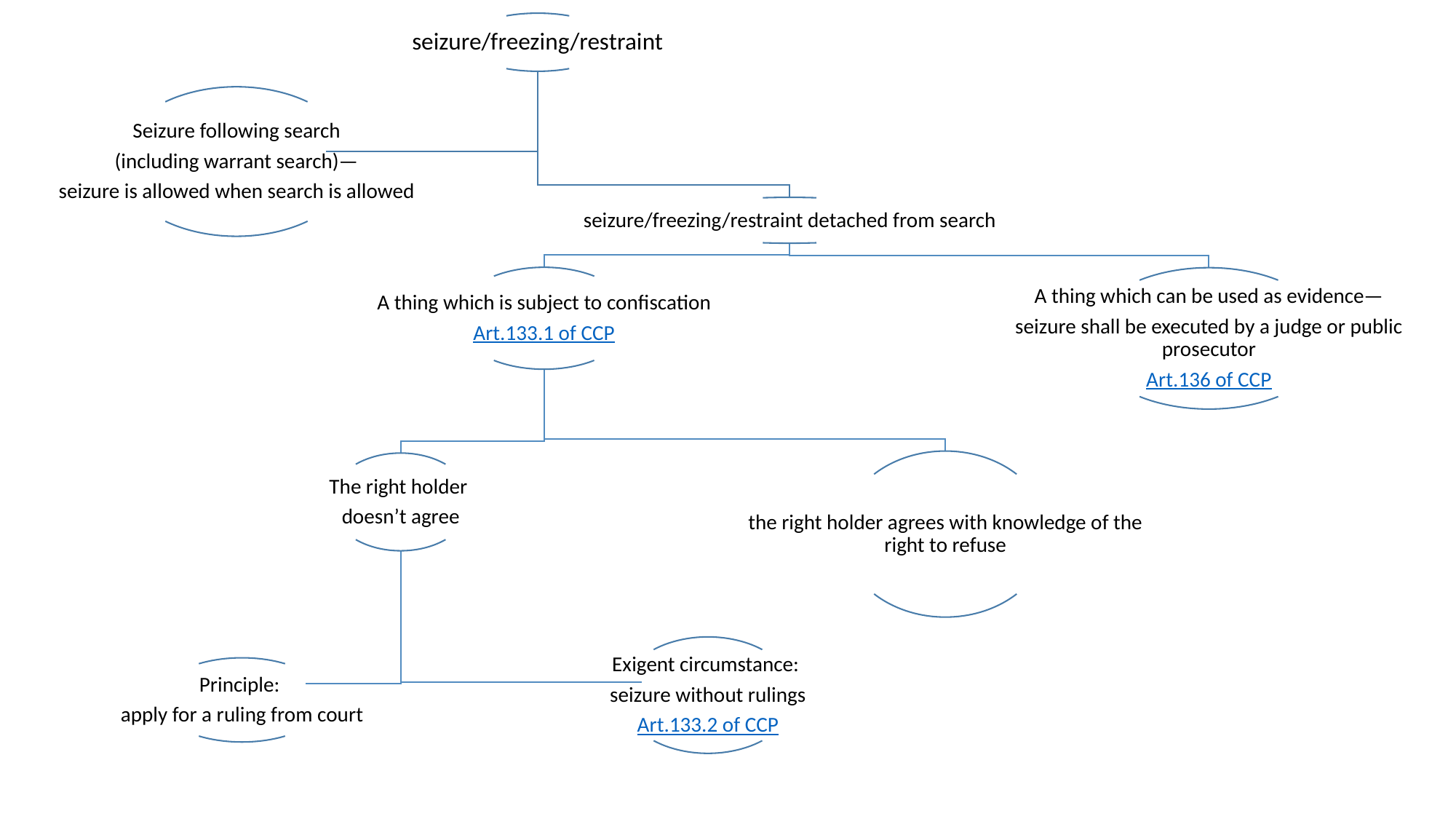

seizure/freezing/restraint
seizure/freezing/restraint detached from search
A thing which can be used as evidence—
seizure shall be executed by a judge or public prosecutor
Art.136 of CCP
A thing which is subject to confiscation
Art.133.1 of CCP
the right holder agrees with knowledge of the right to refuse
The right holder
doesn’t agree
Principle:
apply for a ruling from court
Exigent circumstance:
seizure without rulings
Art.133.2 of CCP
Seizure following search
(including warrant search)—
seizure is allowed when search is allowed